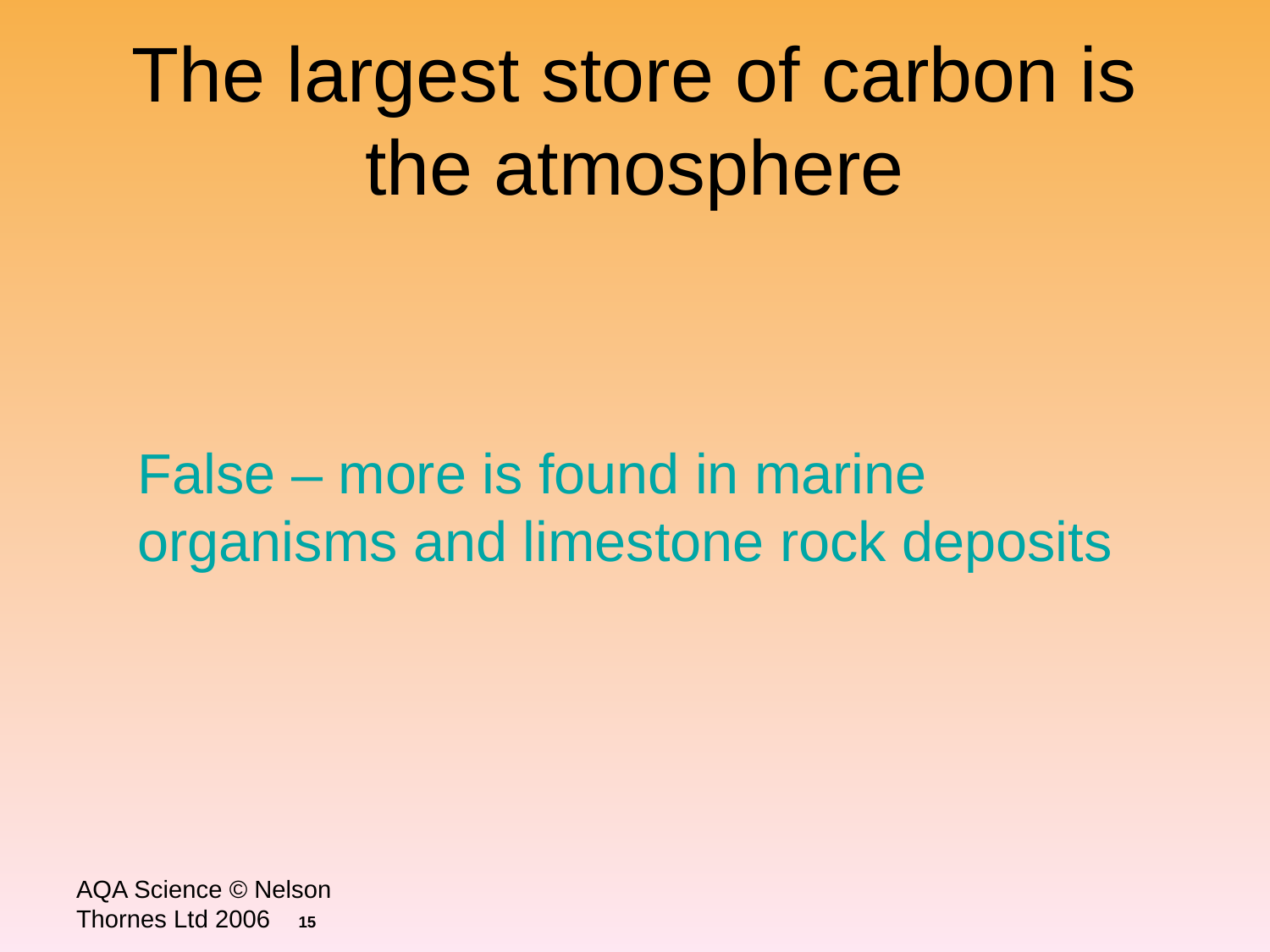

# The largest store of carbon is the atmosphere
False – more is found in marine organisms and limestone rock deposits
AQA Science © Nelson Thornes Ltd 2006    15